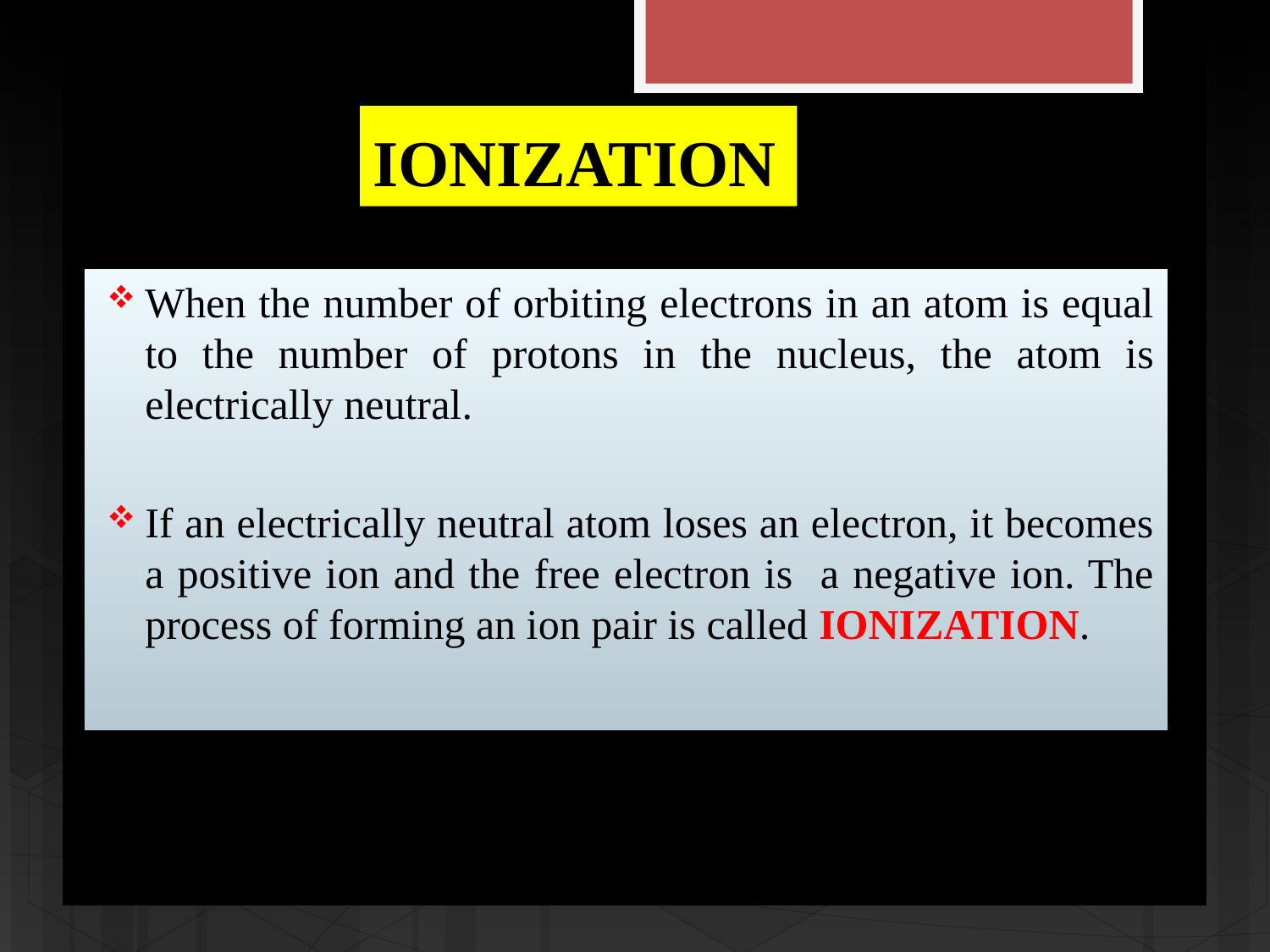

# IONIZATION
When the number of orbiting electrons in an atom is equal to the number of protons in the nucleus, the atom is electrically neutral.

If an electrically neutral atom loses an electron, it becomes a positive ion and the free electron is  a negative ion. The process of forming an ion pair is called IONIZATION.